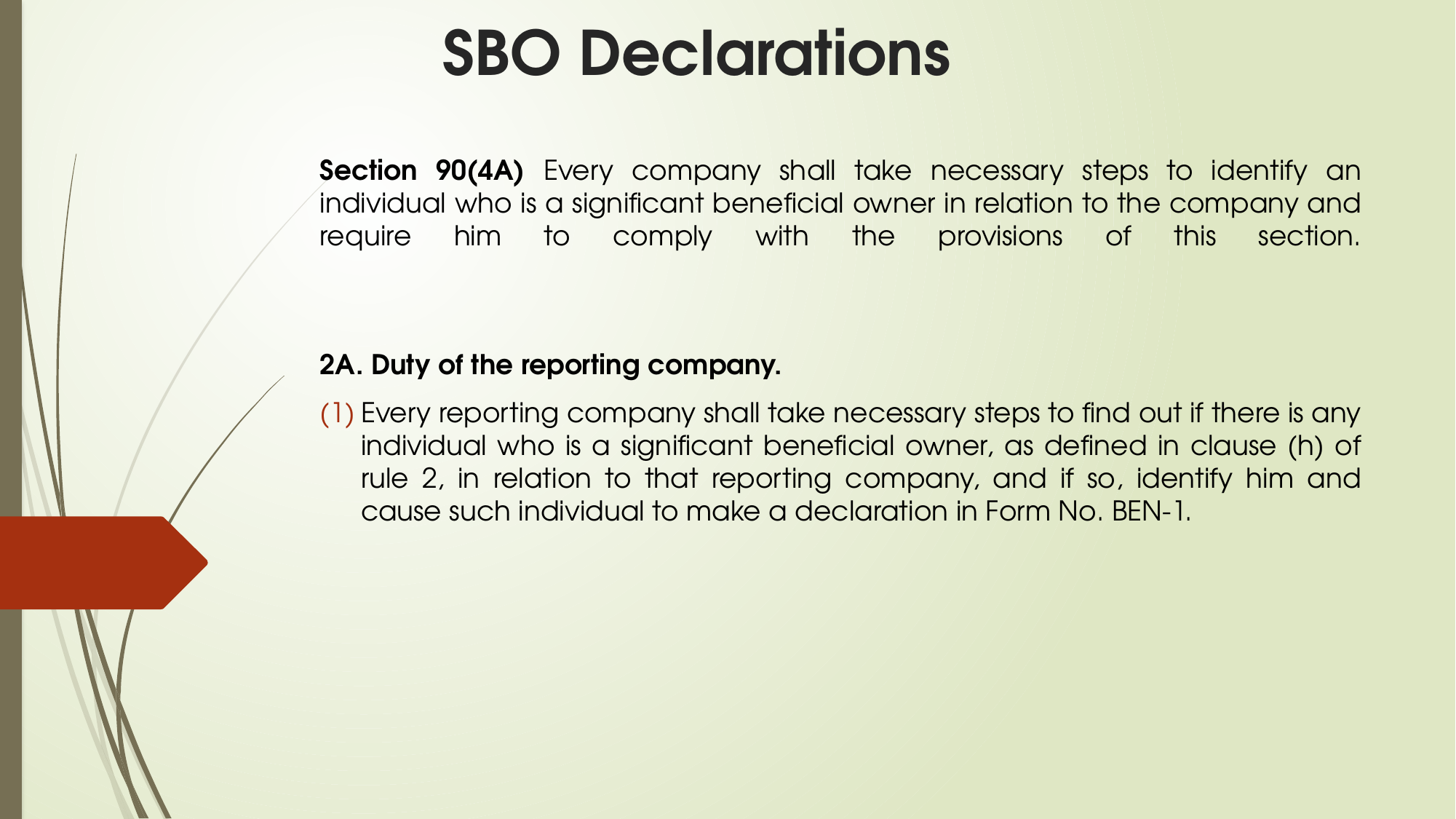

# SBO Declarations
Section 90(4A) Every company shall take necessary steps to identify an individual who is a significant beneficial owner in relation to the company and require him to comply with the provisions of this section.

2A. Duty of the reporting company.
Every reporting company shall take necessary steps to find out if there is any individual who is a significant beneficial owner, as defined in clause (h) of rule 2, in relation to that reporting company, and if so, identify him and cause such individual to make a declaration in Form No. BEN-1.